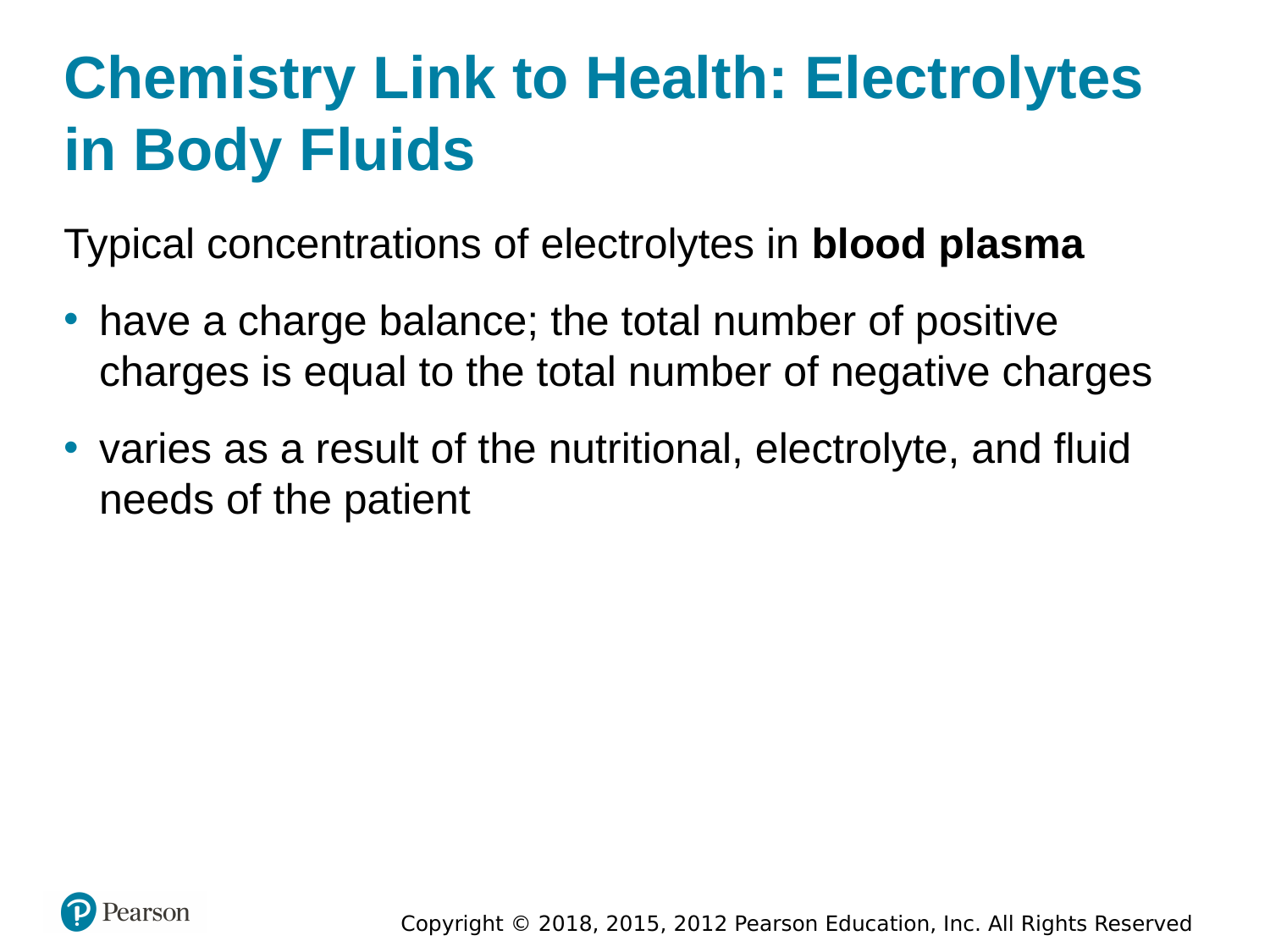

# Chemistry Link to Health: Electrolytes in Body Fluids
Typical concentrations of electrolytes in blood plasma
have a charge balance; the total number of positive charges is equal to the total number of negative charges
varies as a result of the nutritional, electrolyte, and fluid needs of the patient